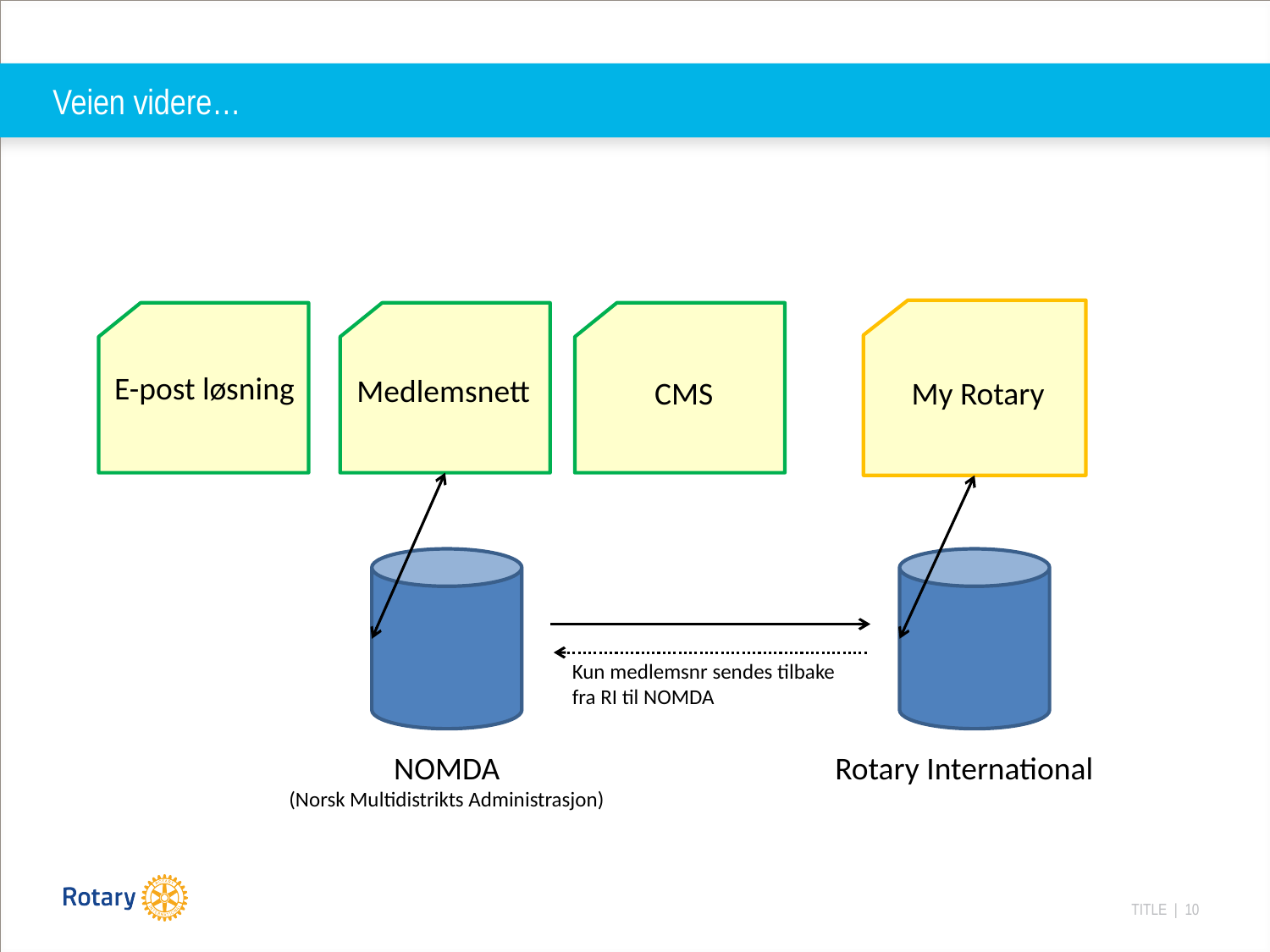

# Veien videre…

E-post løsning
Medlemsnett
CMS
My Rotary

Kun medlemsnr sendes tilbake fra RI til NOMDA
NOMDA
(Norsk Multidistrikts Administrasjon)

Rotary International